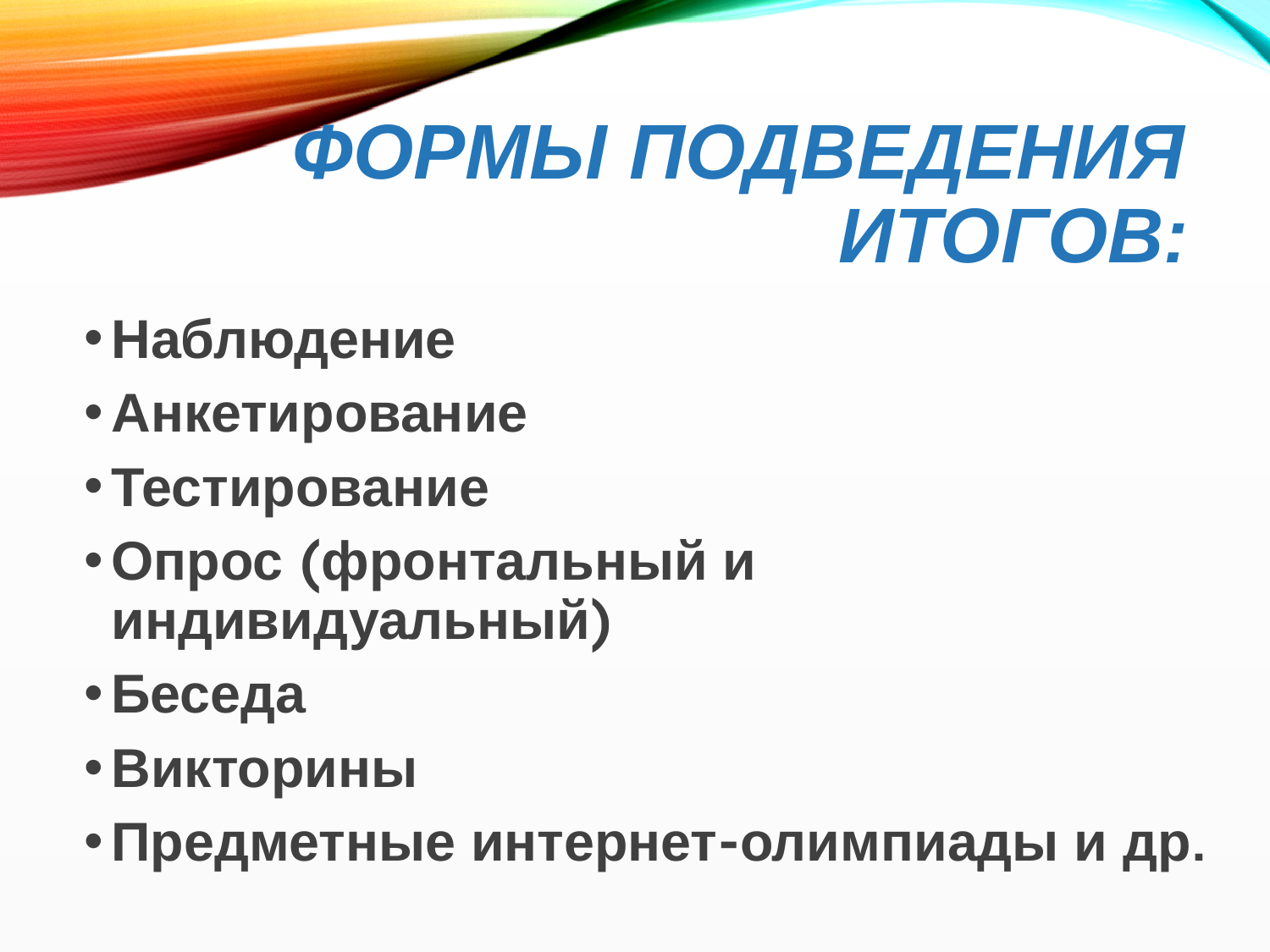

# Формы подведения итогов:
Наблюдение
Анкетирование
Тестирование
Опрос (фронтальный и индивидуальный)
Беседа
Викторины
Предметные интернет-олимпиады и др.